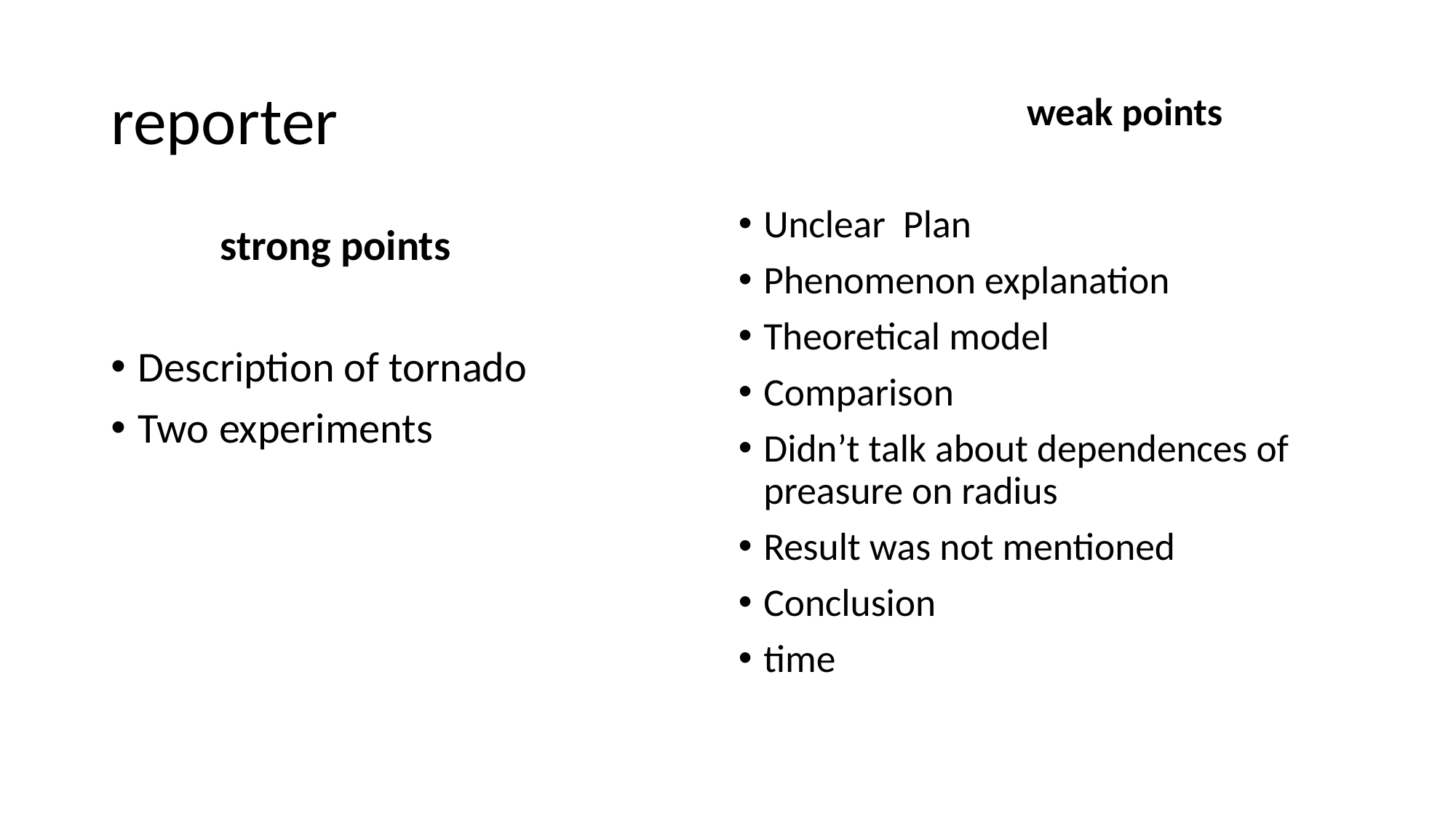

# reporter
                                 weak points

Unclear  Plan
Phenomenon explanation
Theoretical model
Comparison
Didn’t talk about dependences of preasure on radius
Result was not mentioned
Conclusion
time

	strong points

Description of tornado
Two experiments